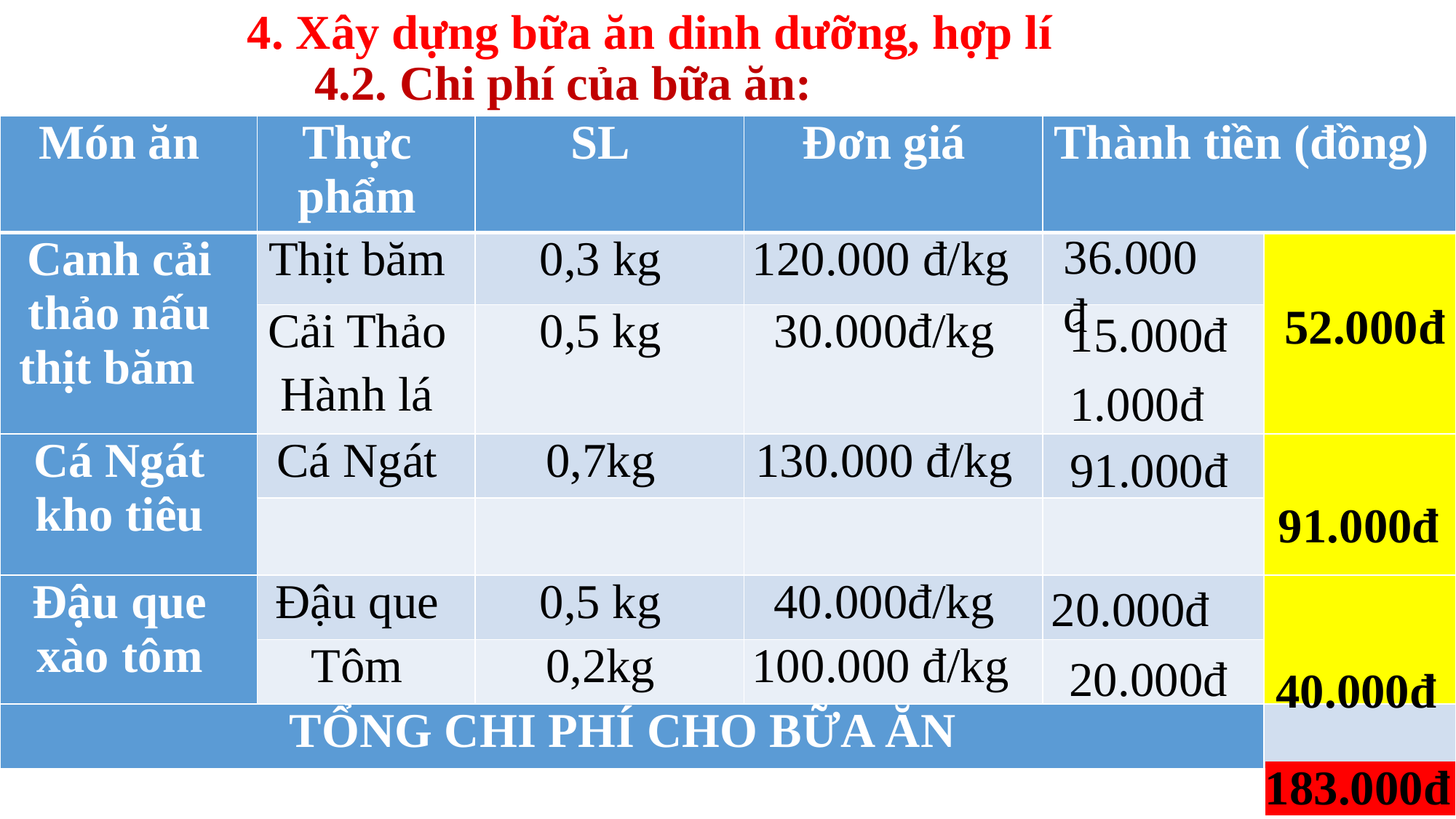

# 4. Xây dựng bữa ăn dinh dưỡng, hợp lí
4.2. Chi phí của bữa ăn:
| Món ăn | Thực phẩm | SL | Đơn giá | Thành tiền (đồng) |  |
| --- | --- | --- | --- | --- | --- |
| Canh cải thảo nấu thịt băm | Thịt băm | 0,3 kg | 120.000 đ/kg |  |  |
|  | Cải Thảo Hành lá | 0,5 kg | 30.000đ/kg |  |  |
| Cá Ngát kho tiêu | Cá Ngát | 0,7kg | 130.000 đ/kg |  |  |
|  |  |  |  |  |  |
| Đậu que xào tôm | Đậu que | 0,5 kg | 40.000đ/kg |  |  |
|  | Tôm | 0,2kg | 100.000 đ/kg |  |  |
| TỔNG CHI PHÍ CHO BỮA ĂN |  |  |  |  |  |
36.000đ
52.000đ
15.000đ
1.000đ
91.000đ
91.000đ
20.000đ
20.000đ
40.000đ
183.000đ